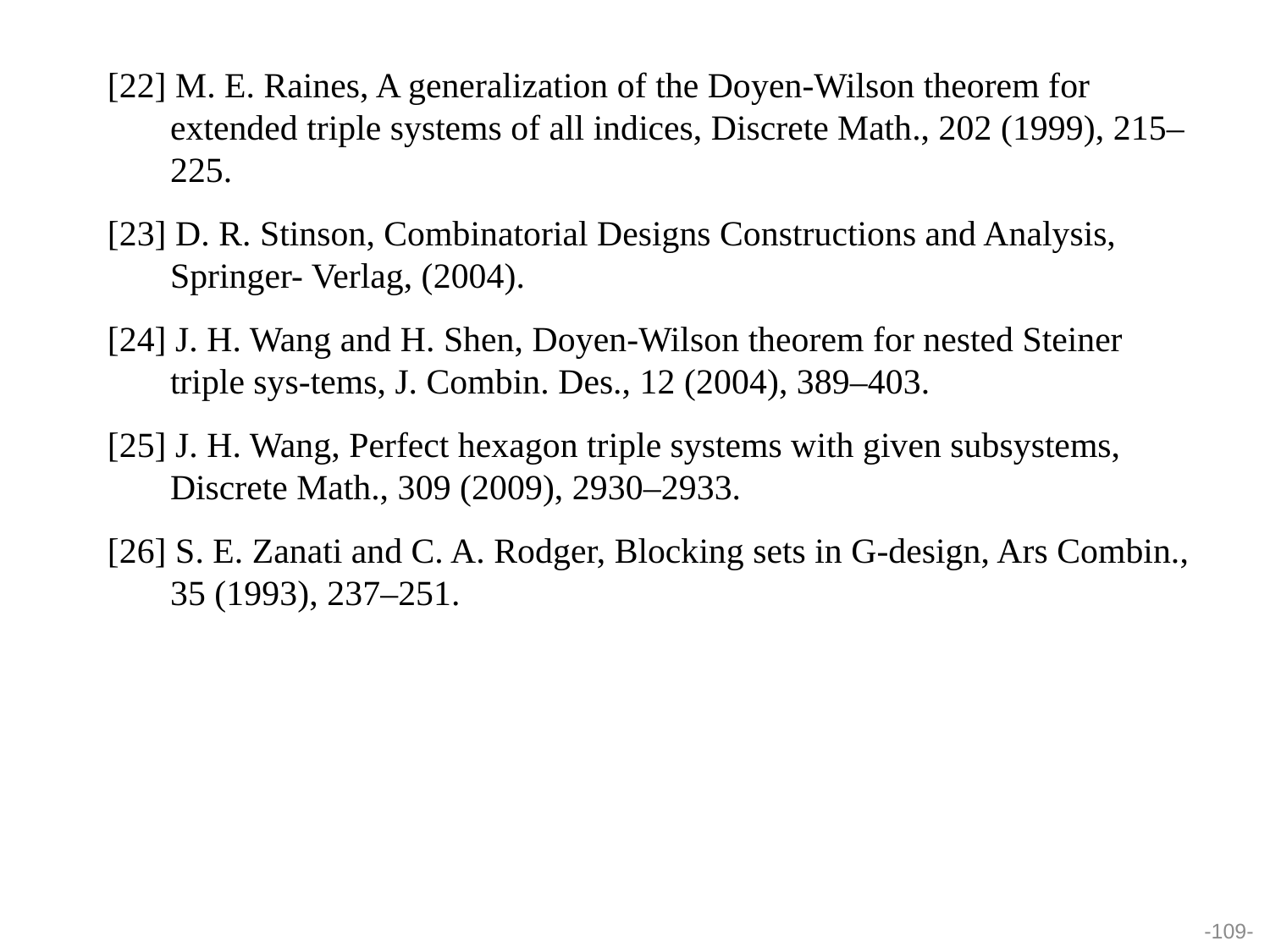

[22] M. E. Raines, A generalization of the Doyen-Wilson theorem for extended triple systems of all indices, Discrete Math., 202 (1999), 215–225.
[23] D. R. Stinson, Combinatorial Designs Constructions and Analysis, Springer- Verlag, (2004).
[24] J. H. Wang and H. Shen, Doyen-Wilson theorem for nested Steiner triple sys-tems, J. Combin. Des., 12 (2004), 389–403.
[25] J. H. Wang, Perfect hexagon triple systems with given subsystems, Discrete Math., 309 (2009), 2930–2933.
[26] S. E. Zanati and C. A. Rodger, Blocking sets in G-design, Ars Combin., 35 (1993), 237–251.
-109-